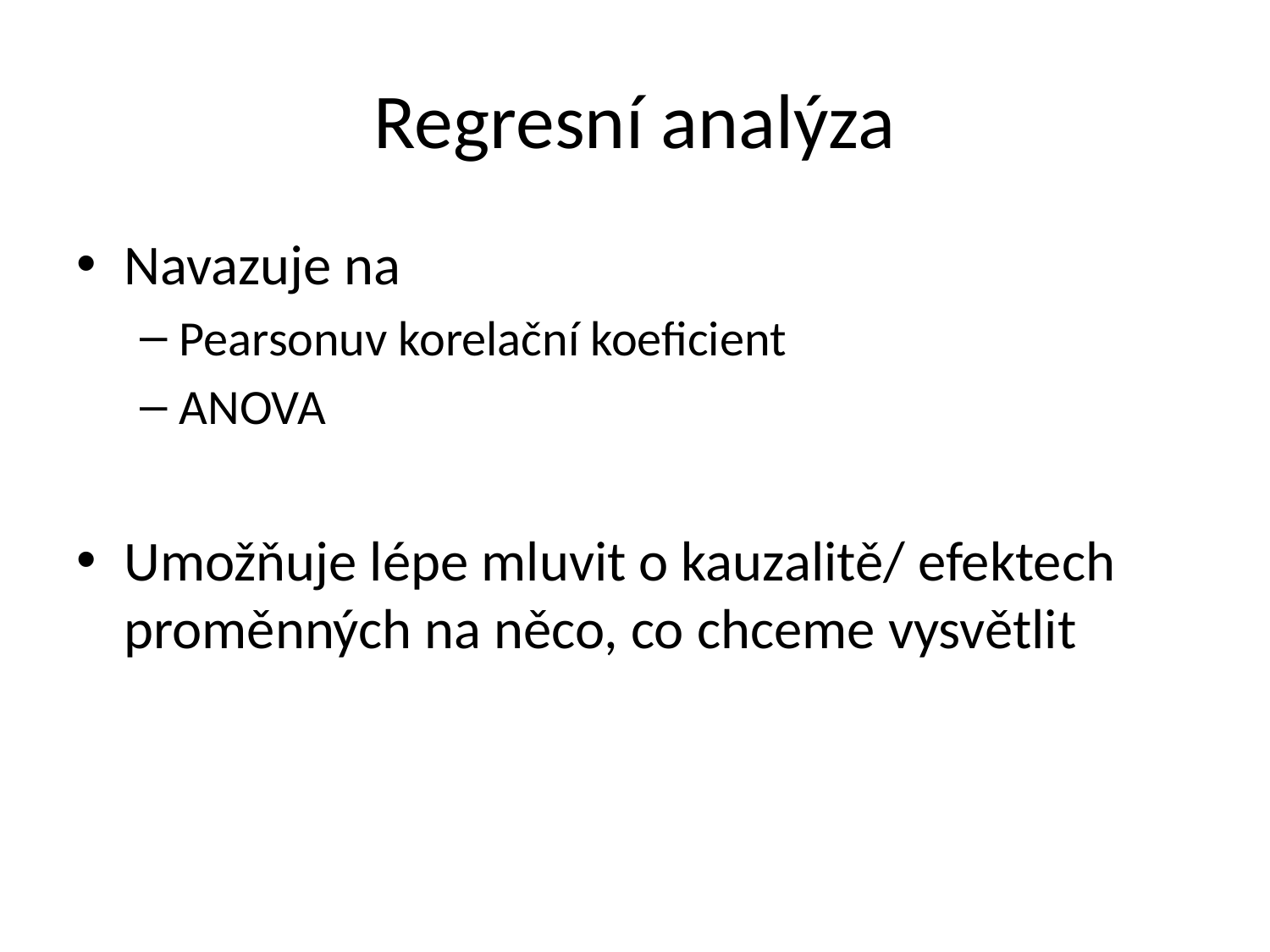

# Regresní analýza
Navazuje na
Pearsonuv korelační koeficient
ANOVA

Umožňuje lépe mluvit o kauzalitě/ efektech proměnných na něco, co chceme vysvětlit